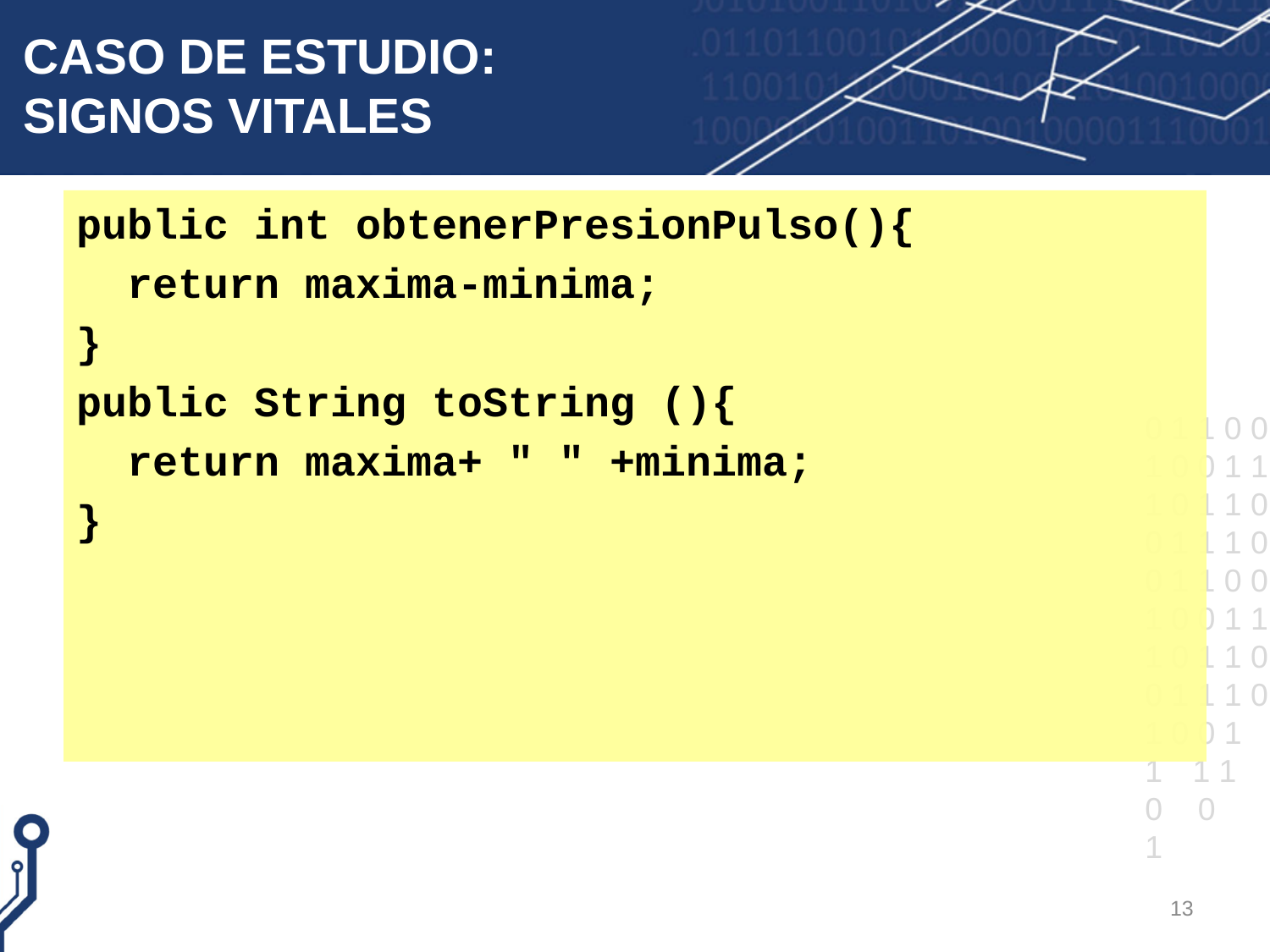

# CASO DE ESTUDIO: SIGNOS VITALES
public int obtenerPresionPulso(){
  return maxima-minima;
}
public String toString (){
  return maxima+ " " +minima;
}
13